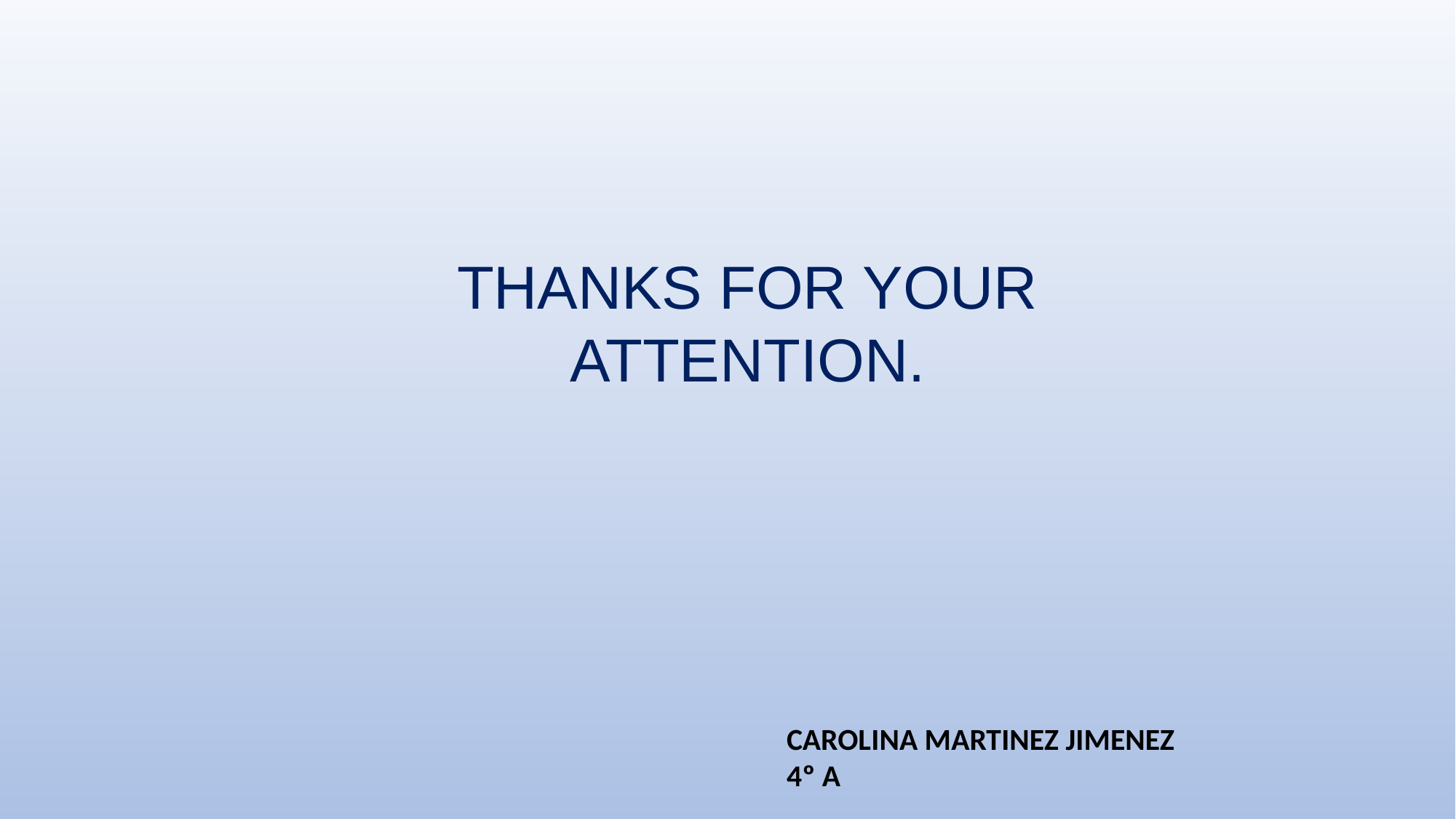

THANKS FOR YOUR ATTENTION.

CAROLINA MARTINEZ JIMENEZ
4º A